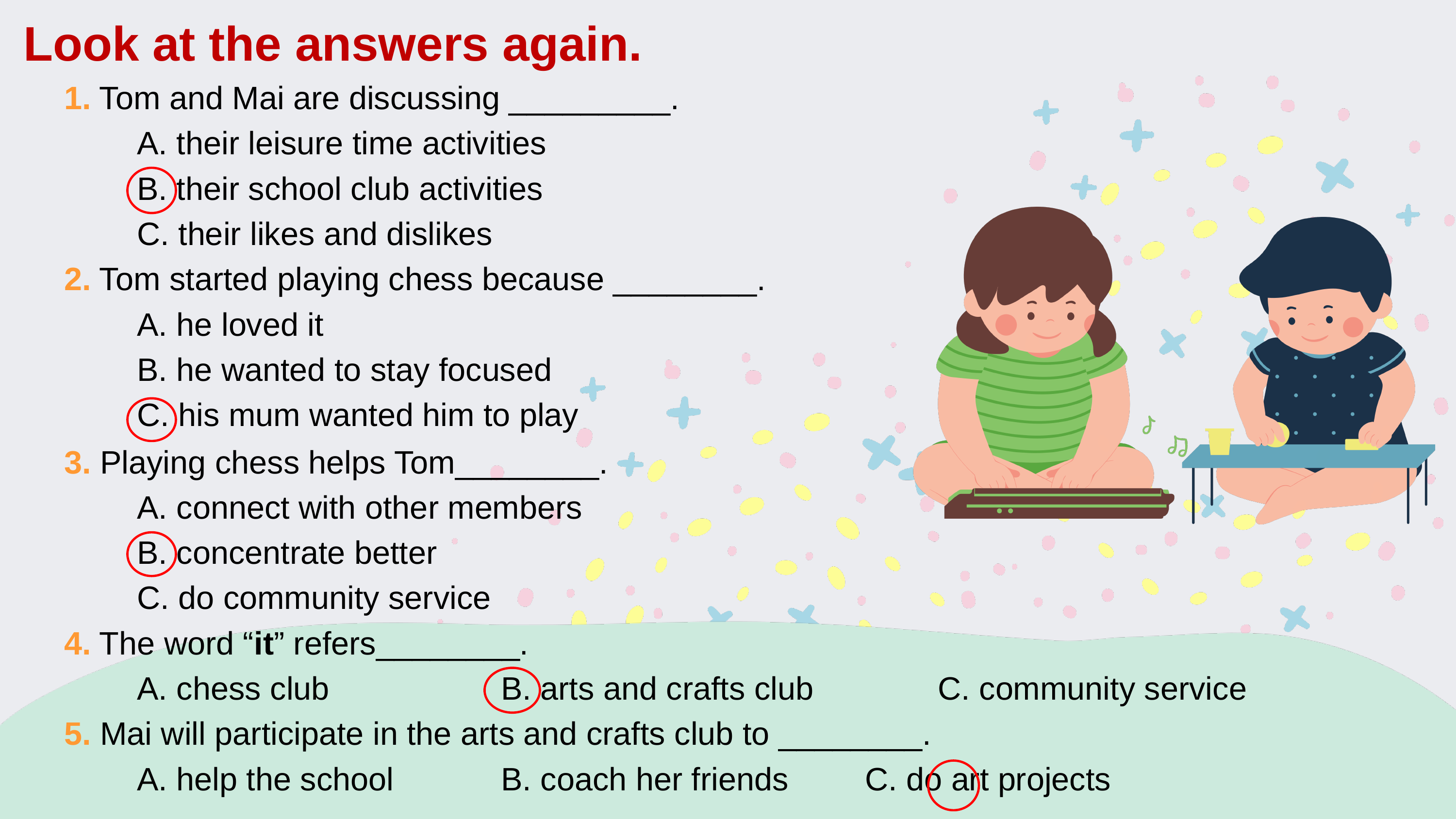

Look at the answers again.
1. Tom and Mai are discussing _________.
	A. their leisure time activities
	B. their school club activities
	C. their likes and dislikes
2. Tom started playing chess because ________.
	A. he loved it
	B. he wanted to stay focused
	C. his mum wanted him to play

3. Playing chess helps Tom________.
	A. connect with other members
	B. concentrate better
	C. do community service
4. The word “it” refers________.
	A. chess club			B. arts and crafts club		C. community service
5. Mai will participate in the arts and crafts club to ________.
	A. help the school		B. coach her friends		C. do art projects